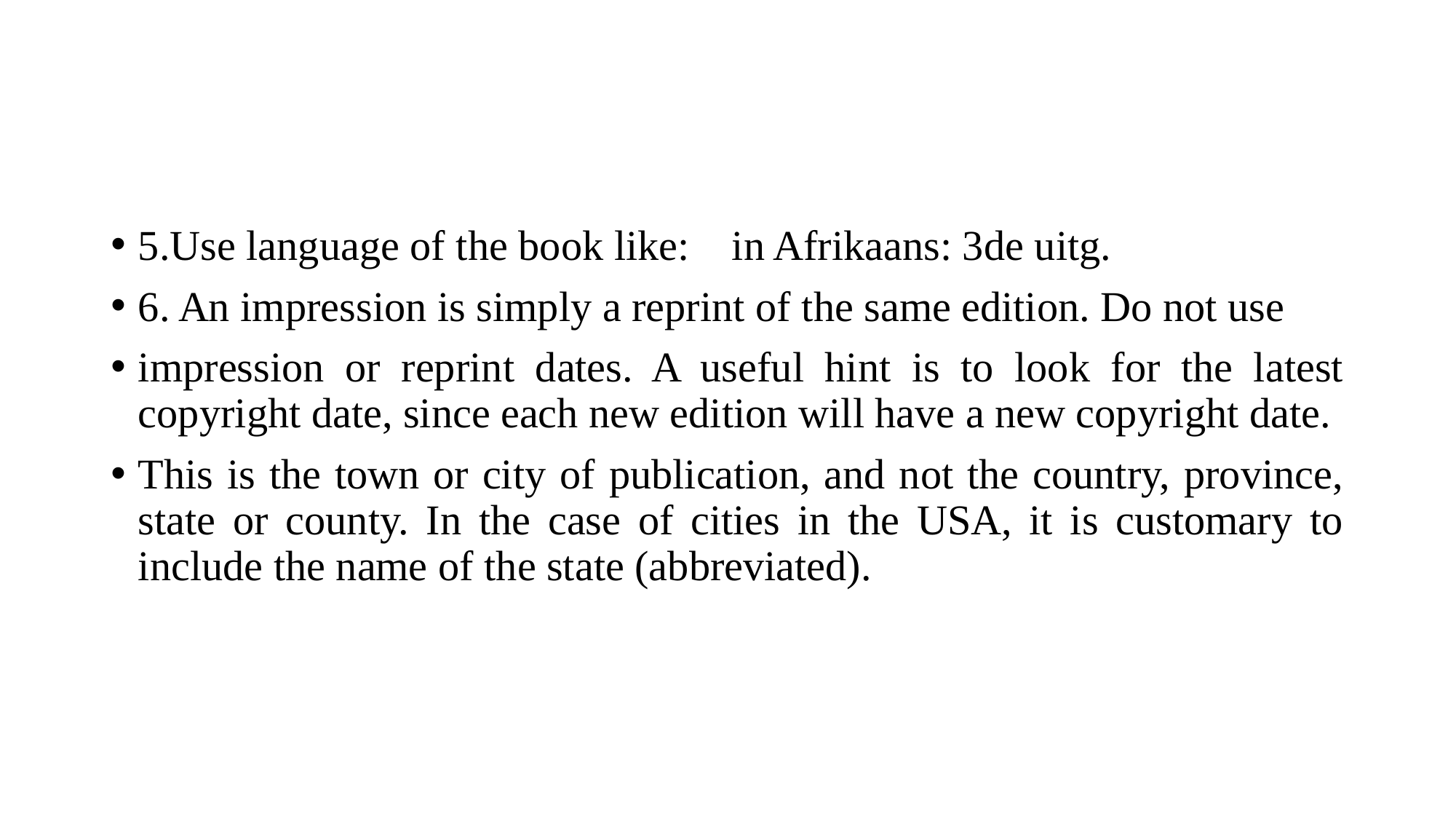

#
5.Use language of the book like:    in Afrikaans: 3de uitg.
6. An impression is simply a reprint of the same edition. Do not use
impression or reprint dates. A useful hint is to look for the latest copyright date, since each new edition will have a new copyright date.
This is the town or city of publication, and not the country, province, state or county. In the case of cities in the USA, it is customary to include the name of the state (abbreviated).